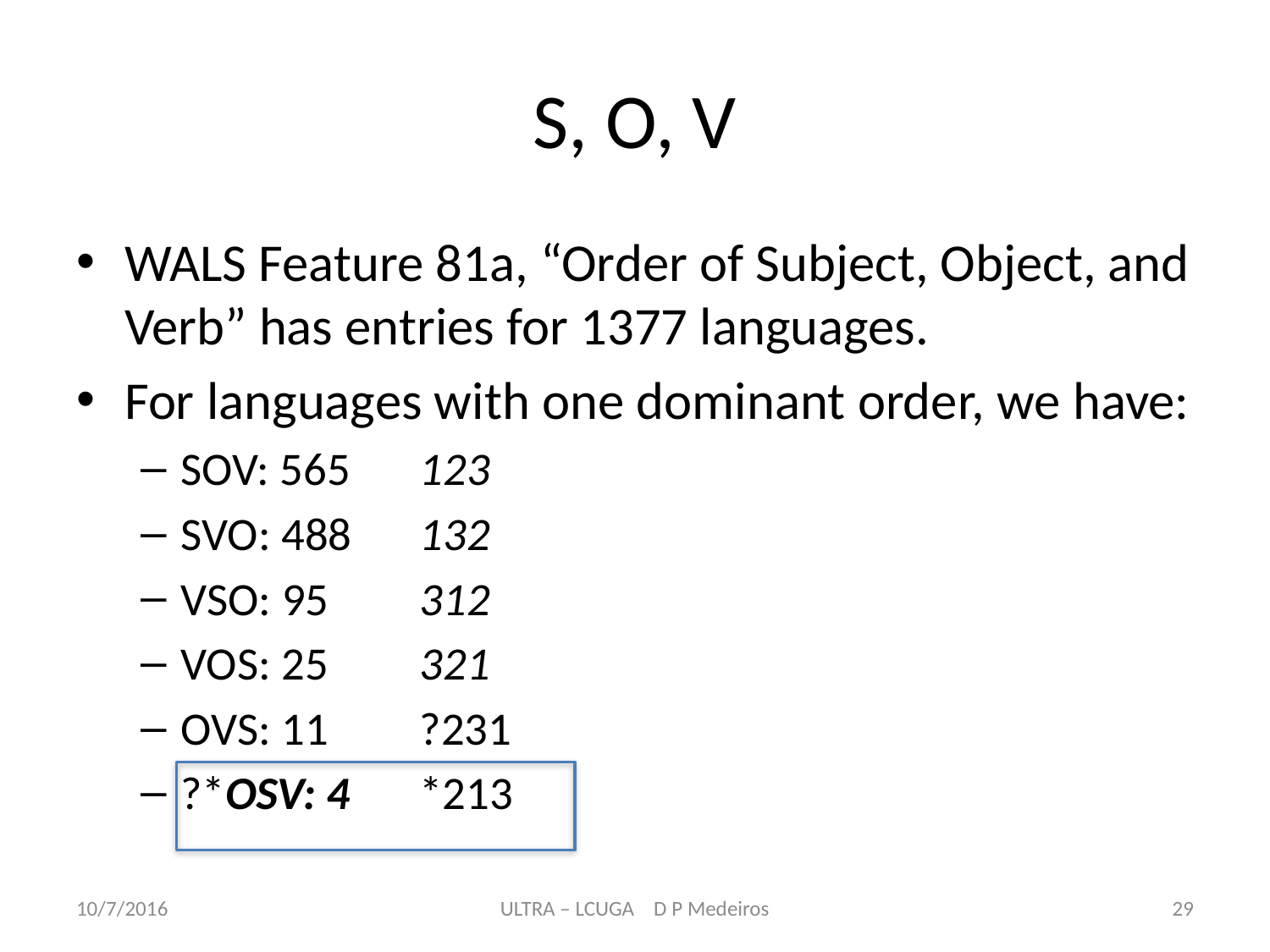

# S, O, V
WALS Feature 81a, “Order of Subject, Object, and Verb” has entries for 1377 languages.
For languages with one dominant order, we have:
SOV: 565		123
SVO: 488		132
VSO: 95			312
VOS: 25			321
OVS: 11			?231
?*OSV: 4		*213

10/7/2016
ULTRA – LCUGA    D P Medeiros
29